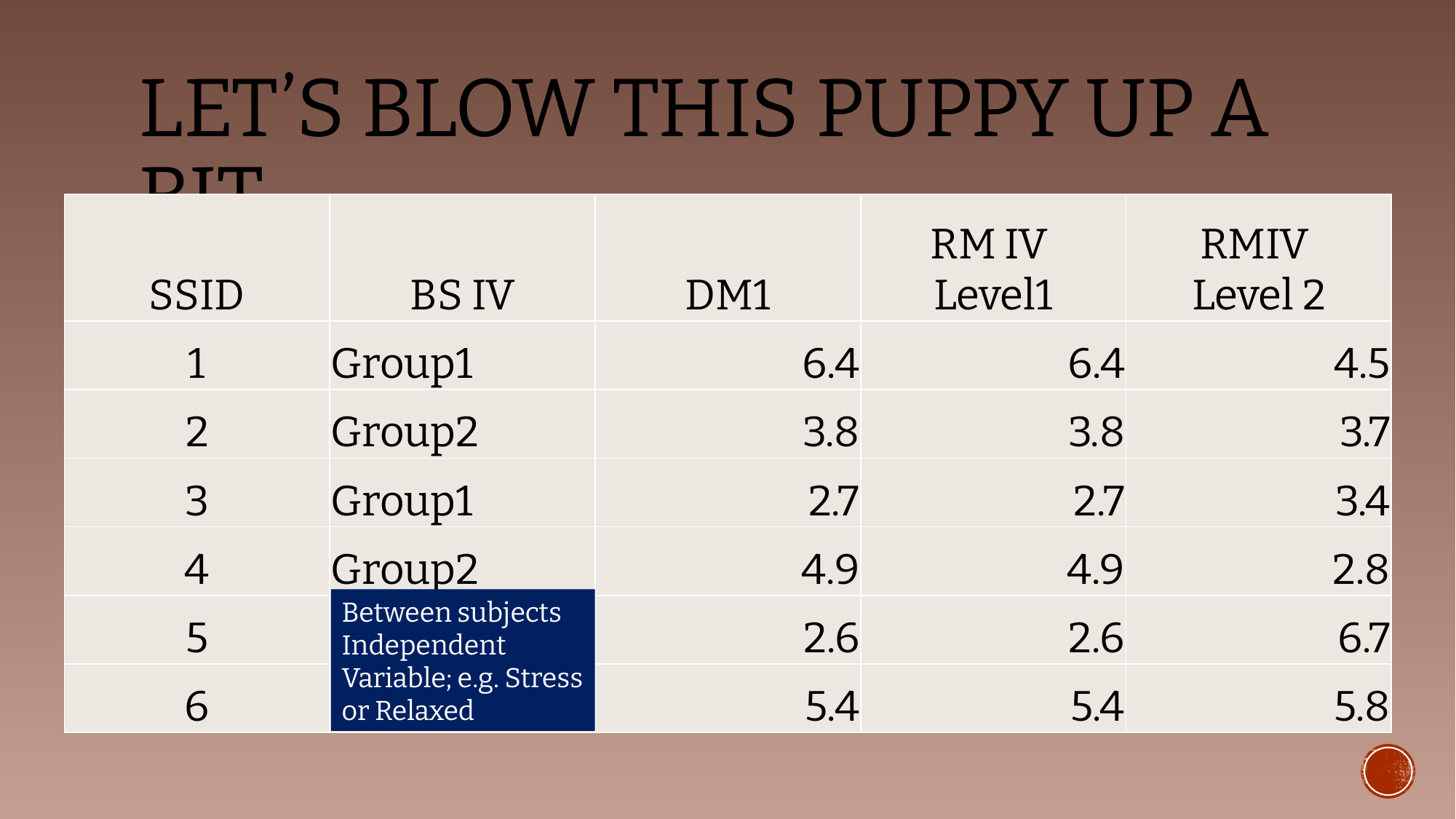

# Let’s blow this puppy up a bit
| SSID | BS IV | DM1 | RM IV Level1 | RMIV Level 2 |
| --- | --- | --- | --- | --- |
| 1 | Group1 | 6.4 | 6.4 | 4.5 |
| 2 | Group2 | 3.8 | 3.8 | 3.7 |
| 3 | Group1 | 2.7 | 2.7 | 3.4 |
| 4 | Group2 | 4.9 | 4.9 | 2.8 |
| 5 | Group1 | 2.6 | 2.6 | 6.7 |
| 6 | Group2 | 5.4 | 5.4 | 5.8 |
Between subjects Independent Variable; e.g. Stress or Relaxed